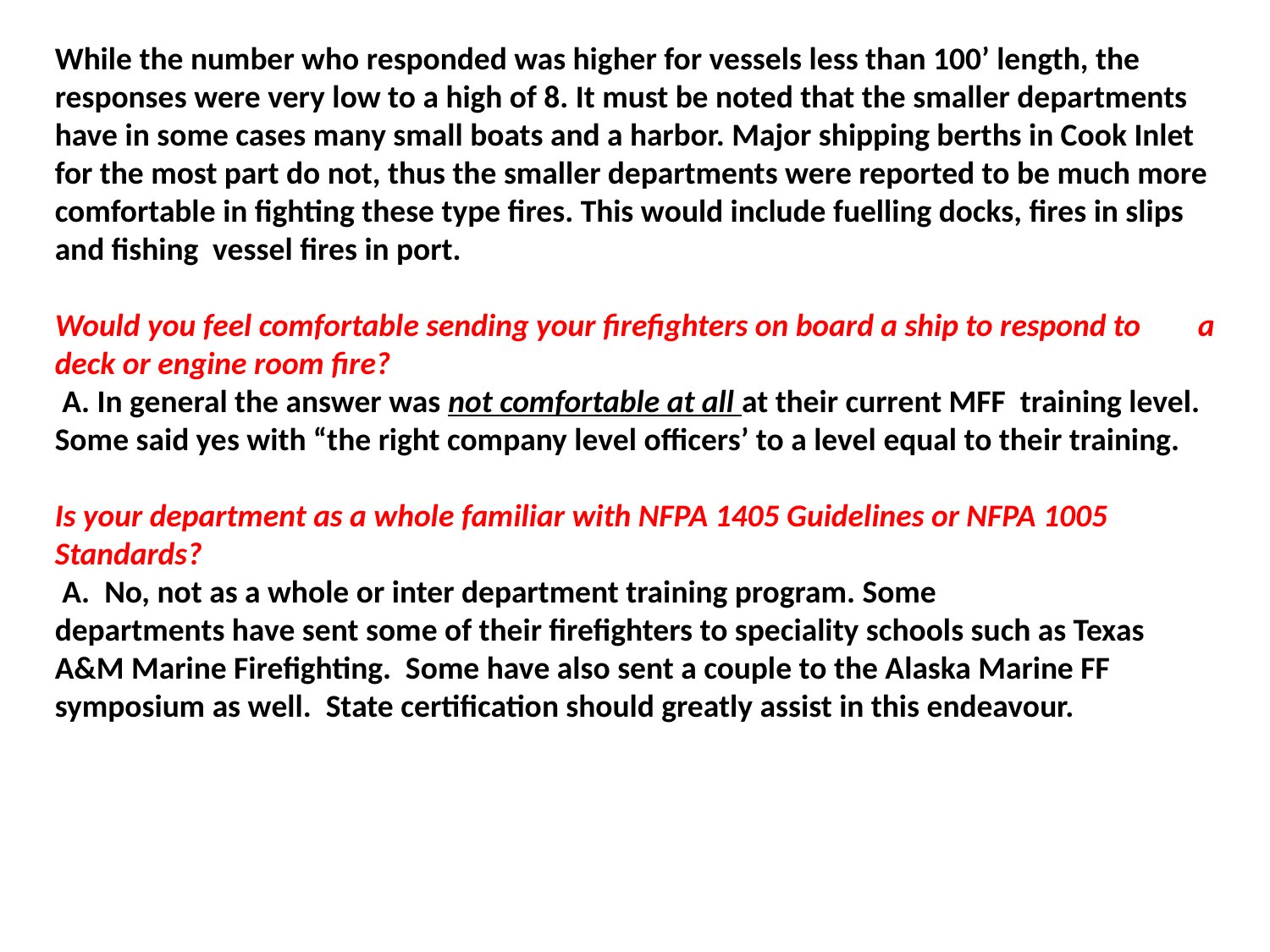

While the number who responded was higher for vessels less than 100’ length, the responses were very low to a high of 8. It must be noted that the smaller departments have in some cases many small boats and a harbor. Major shipping berths in Cook Inlet for the most part do not, thus the smaller departments were reported to be much more comfortable in fighting these type fires. This would include fuelling docks, fires in slips and fishing  vessel fires in port.

Would you feel comfortable sending your firefighters on board a ship to respond to 	a deck or engine room fire?
 A. In general the answer was not comfortable at all at their current MFF  training level. Some said yes with “the right company level officers’ to a level equal to their training.

Is your department as a whole familiar with NFPA 1405 Guidelines or NFPA 1005 Standards?
 A.  No, not as a whole or inter department training program. Some 	departments have sent some of their firefighters to speciality schools such as Texas A&M Marine Firefighting.  Some have also sent a couple to the Alaska Marine FF symposium as well.  State certification should greatly assist in this endeavour.